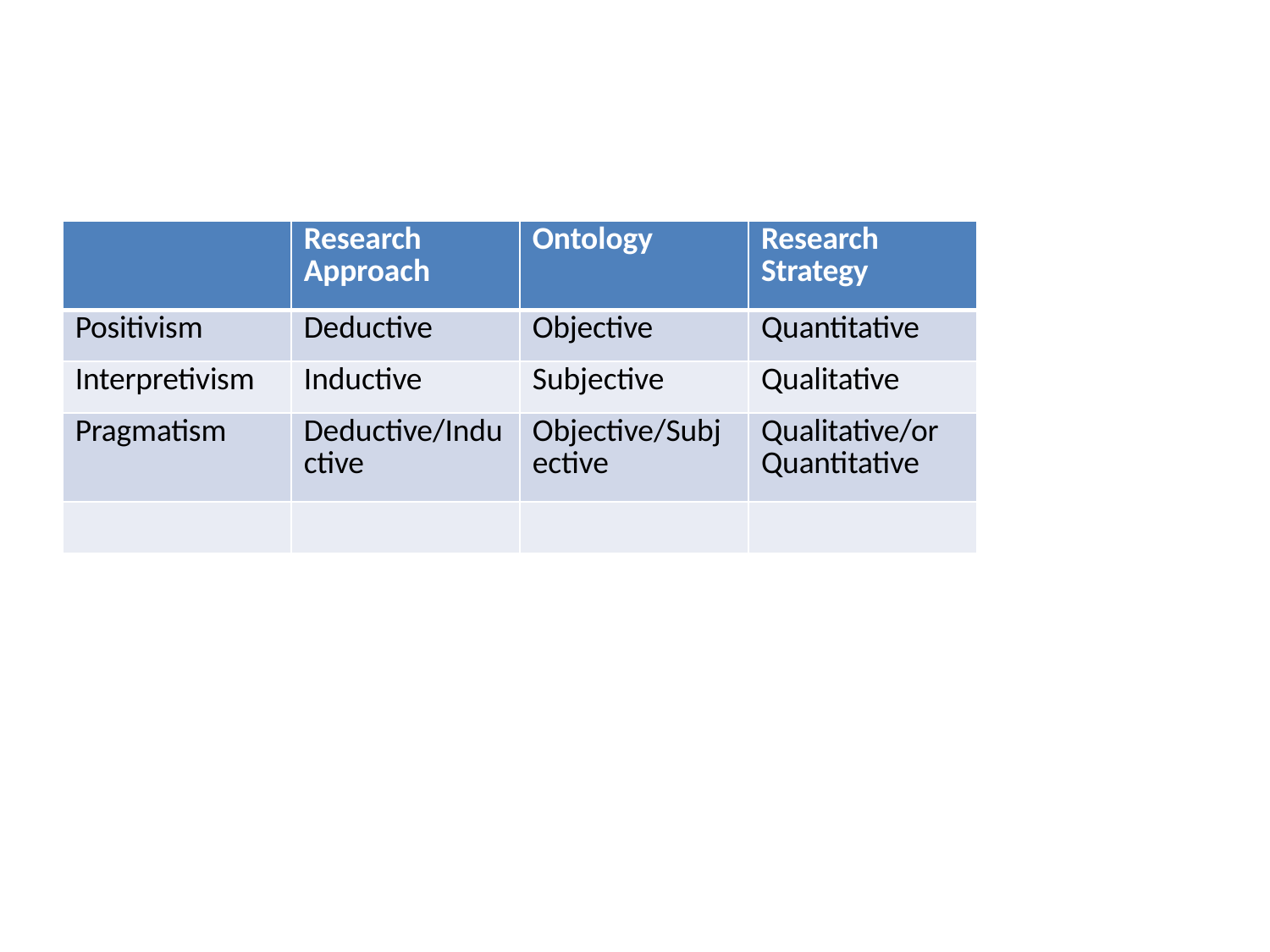

|  | Research Approach | Ontology | Research Strategy |
| --- | --- | --- | --- |
| Positivism | Deductive | Objective | Quantitative |
| Interpretivism | Inductive | Subjective | Qualitative |
| Pragmatism | Deductive/Indu ctive | Objective/Subj ective | Qualitative/or Quantitative |
|  |  |  |  |